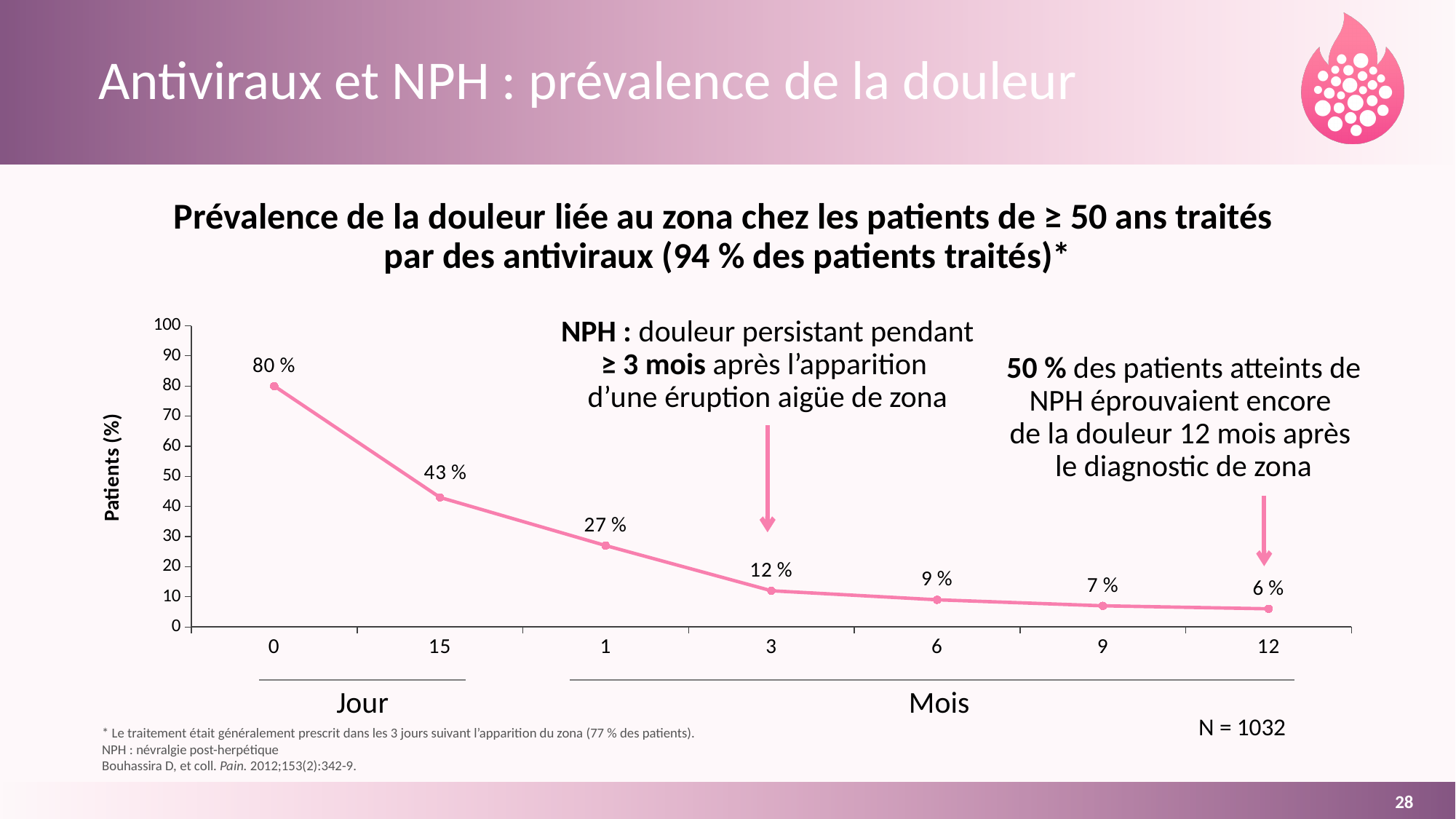

# Antiviraux et NPH : prévalence de la douleur
Prévalence de la douleur liée au zona chez les patients de ≥ 50 ans traités
par des antiviraux (94 % des patients traités)*

### Chart

| Category | Series 1 |
|---|---|
| 0 | 80.0 |
| 15 | 43.0 |
| 1 | 27.0 |
| 3 | 12.0 |
| 6 | 9.0 |
| 9 | 7.0 |
| 12 | 6.0 |
NPH : douleur persistant pendant ≥ 3 mois après l’apparition
d’une éruption aigüe de zona
50 % des patients atteints de NPH éprouvaient encore
de la douleur 12 mois après
le diagnostic de zona
Jour
Mois

* Le traitement était généralement prescrit dans les 3 jours suivant l’apparition du zona (77 % des patients).
NPH : névralgie post-herpétique
Bouhassira D, et coll. Pain. 2012;153(2):342-9.
N = 1032
28